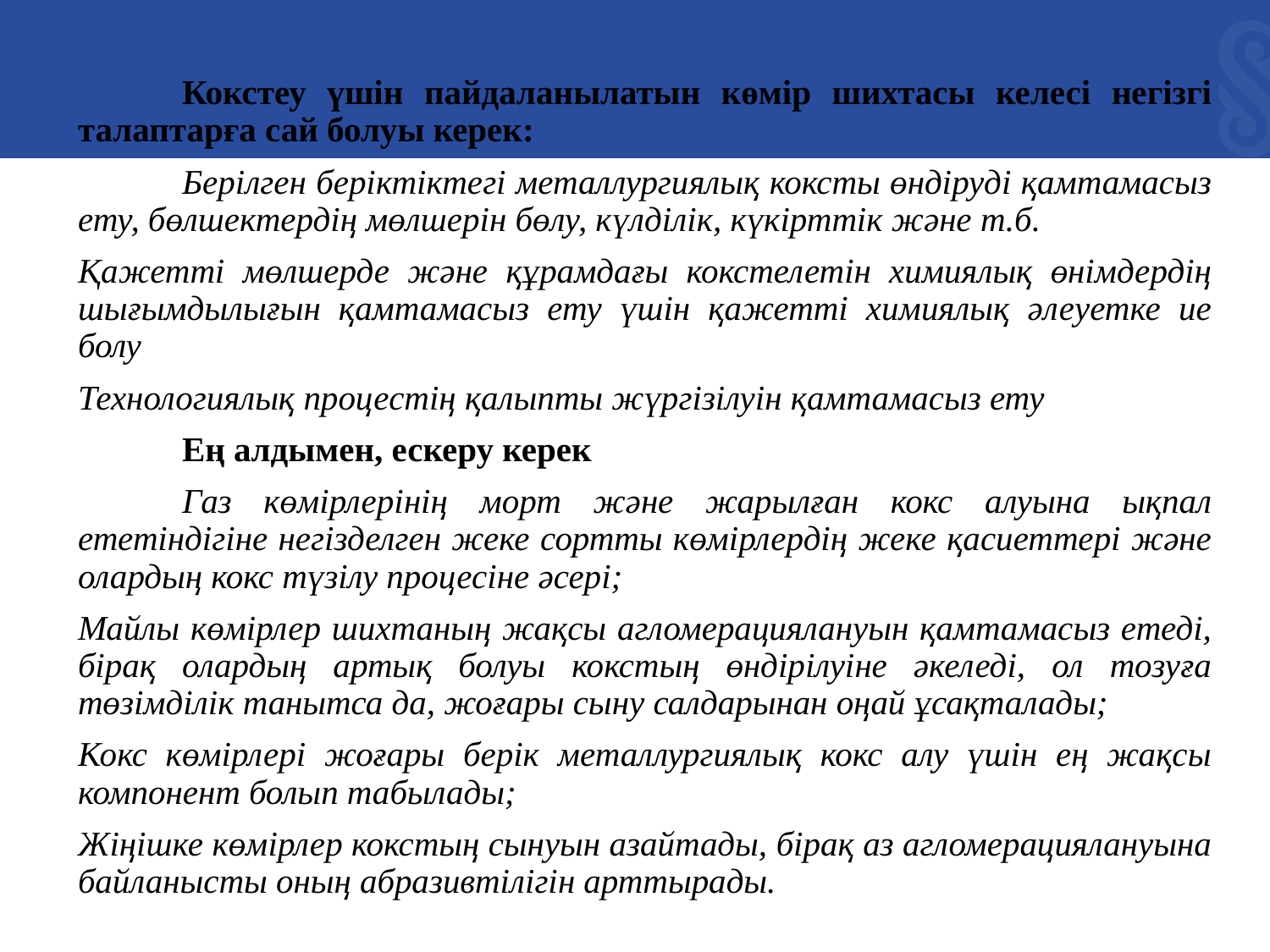

Кокстеу үшін пайдаланылатын көмір шихтасы келесі негізгі талаптарға сай болуы керек:
	Берілген беріктіктегі металлургиялық коксты өндіруді қамтамасыз ету, бөлшектердің мөлшерін бөлу, күлділік, күкірттік және т.б.
Қажетті мөлшерде және құрамдағы кокстелетін химиялық өнімдердің шығымдылығын қамтамасыз ету үшін қажетті химиялық әлеуетке ие болу
Технологиялық процестің қалыпты жүргізілуін қамтамасыз ету
	Ең алдымен, ескеру керек
	Газ көмірлерінің морт және жарылған кокс алуына ықпал ететіндігіне негізделген жеке сортты көмірлердің жеке қасиеттері және олардың кокс түзілу процесіне әсері;
Майлы көмірлер шихтаның жақсы агломерациялануын қамтамасыз етеді, бірақ олардың артық болуы кокстың өндірілуіне әкеледі, ол тозуға төзімділік танытса да, жоғары сыну салдарынан оңай ұсақталады;
Кокс көмірлері жоғары берік металлургиялық кокс алу үшін ең жақсы компонент болып табылады;
Жіңішке көмірлер кокстың сынуын азайтады, бірақ аз агломерациялануына байланысты оның абразивтілігін арттырады.